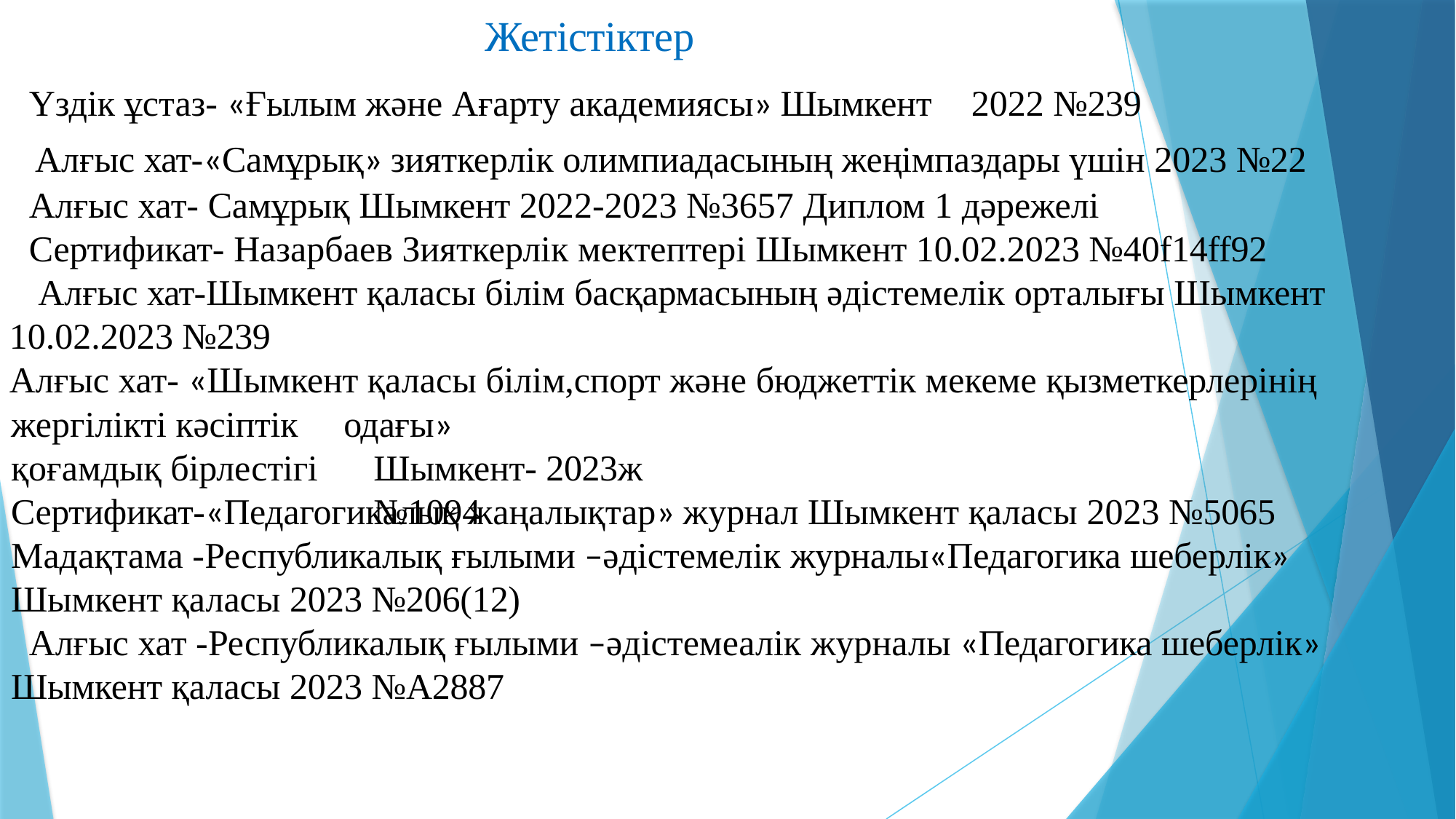

# Жетістіктер
Үздік ұстаз- «Ғылым және Ағарту академиясы» Шымкент	2022 №239
Алғыс хат-«Самұрық» зияткерлік олимпиадасының жеңімпаздары үшін 2023 №22 Алғыс хат- Самұрық Шымкент 2022-2023 №3657 Диплом 1 дәрежелі
Сертификат- Назарбаев Зияткерлік мектептері Шымкент 10.02.2023 №40f14ff92 Алғыс хат-Шымкент қаласы білім басқармасының әдістемелік орталығы Шымкент
10.02.2023 №239
Алғыс хат- «Шымкент қаласы білім,спорт және бюджеттік мекеме қызметкерлерінің
жергілікті кәсіптік қоғамдық бірлестігі
одағы»
Шымкент- 2023ж	№1094
Сертификат-«Педагогикалық жаңалықтар» журнал Шымкент қаласы 2023 №5065 Мадақтама -Республикалық ғылыми –әдістемелік журналы«Педагогика шеберлік» Шымкент қаласы 2023 №206(12)
Алғыс хат -Республикалық ғылыми –әдістемеалік журналы «Педагогика шеберлік» Шымкент қаласы 2023 №А2887